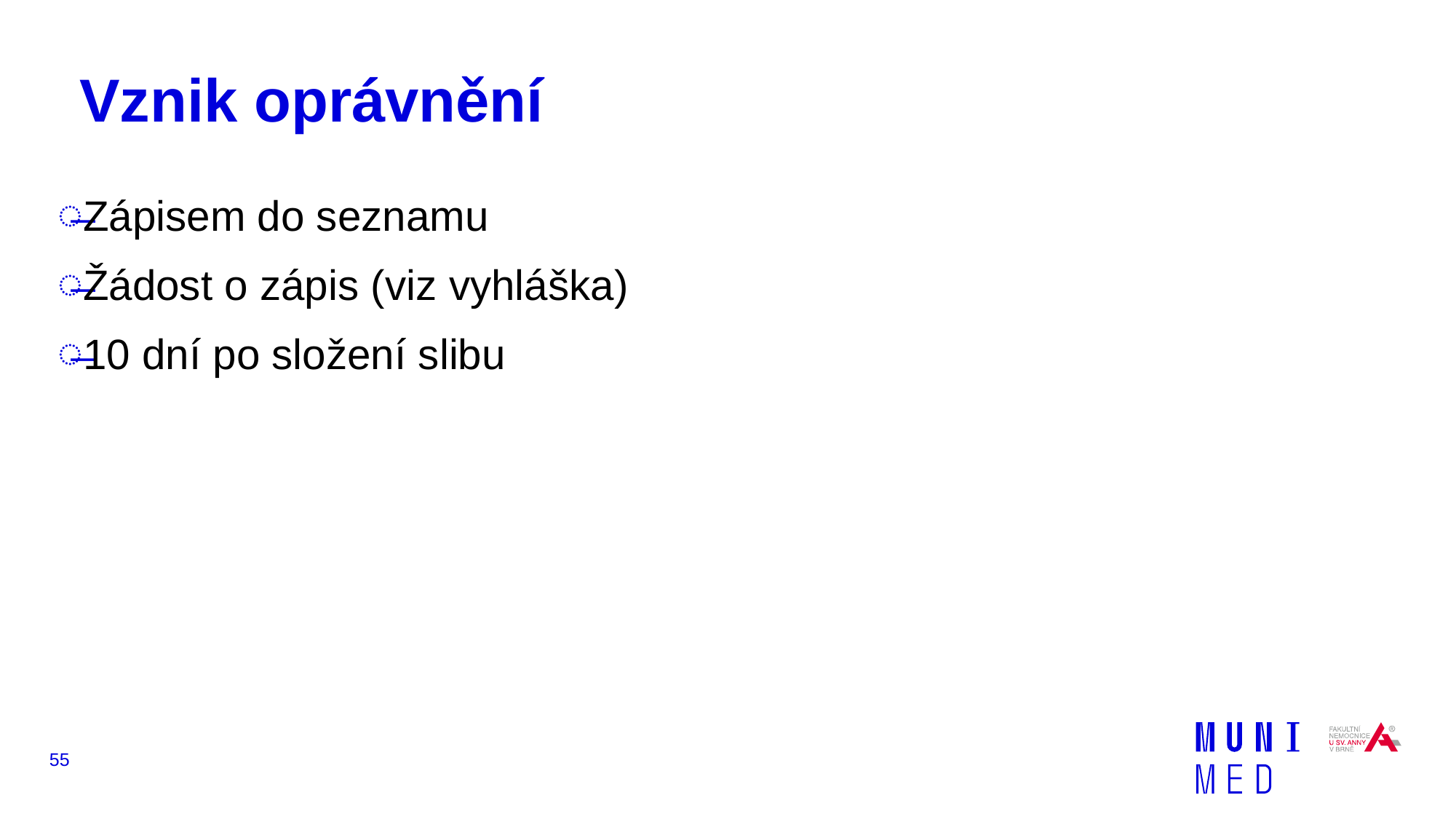

# Vznik oprávnění
Zápisem do seznamu
Žádost o zápis (viz vyhláška)
10 dní po složení slibu

55